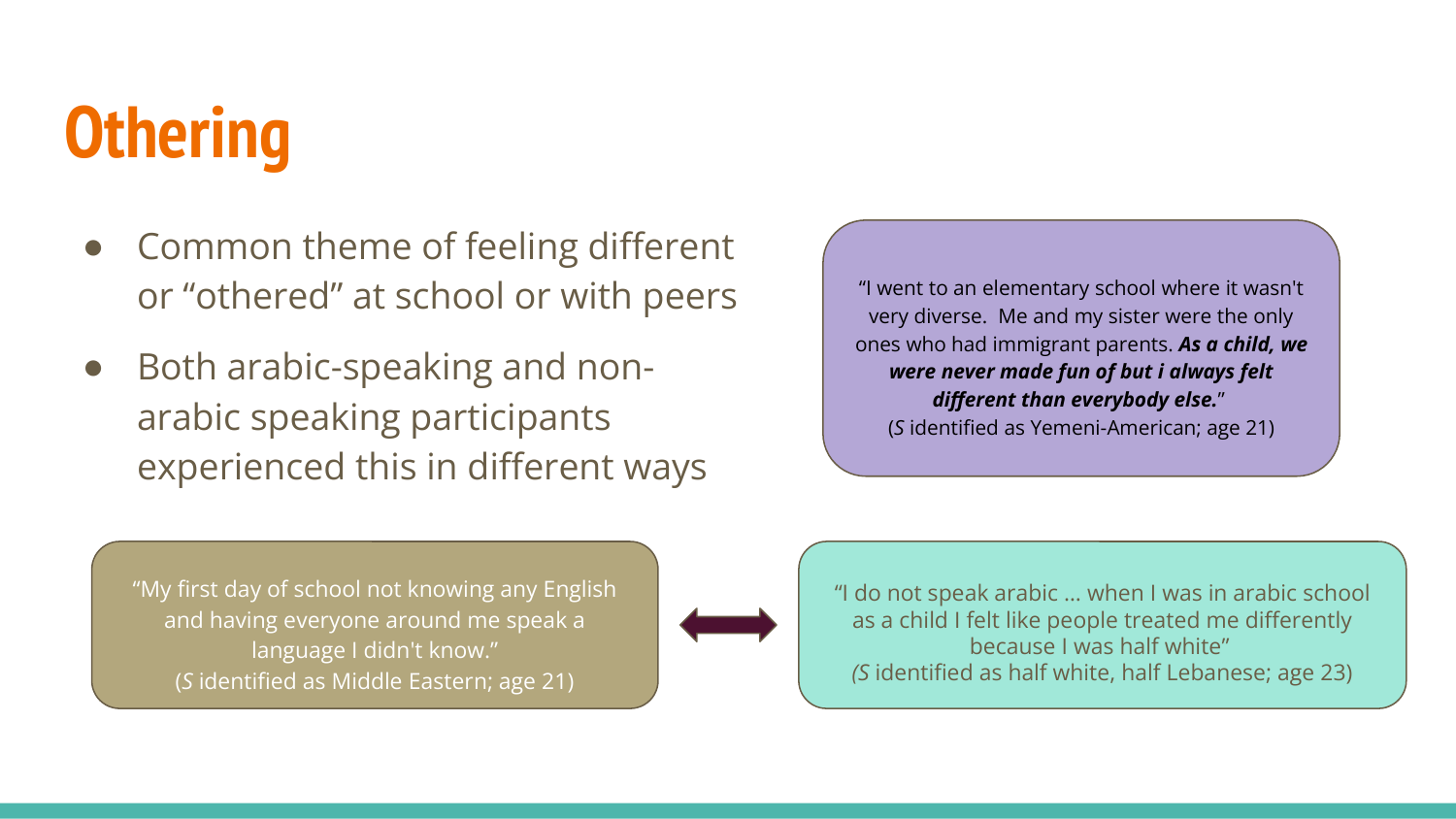

# Othering
Common theme of feeling different or “othered” at school or with peers
Both arabic-speaking and non-arabic speaking participants experienced this in different ways
“I went to an elementary school where it wasn't very diverse.  Me and my sister were the only ones who had immigrant parents. As a child, we were never made fun of but i always felt different than everybody else.”
(S identified as Yemeni-American; age 21)
“My first day of school not knowing any English and having everyone around me speak a language I didn't know.”
(S identified as Middle Eastern; age 21)
“I do not speak arabic … when I was in arabic school as a child I felt like people treated me differently because I was half white”
(S identified as half white, half Lebanese; age 23)